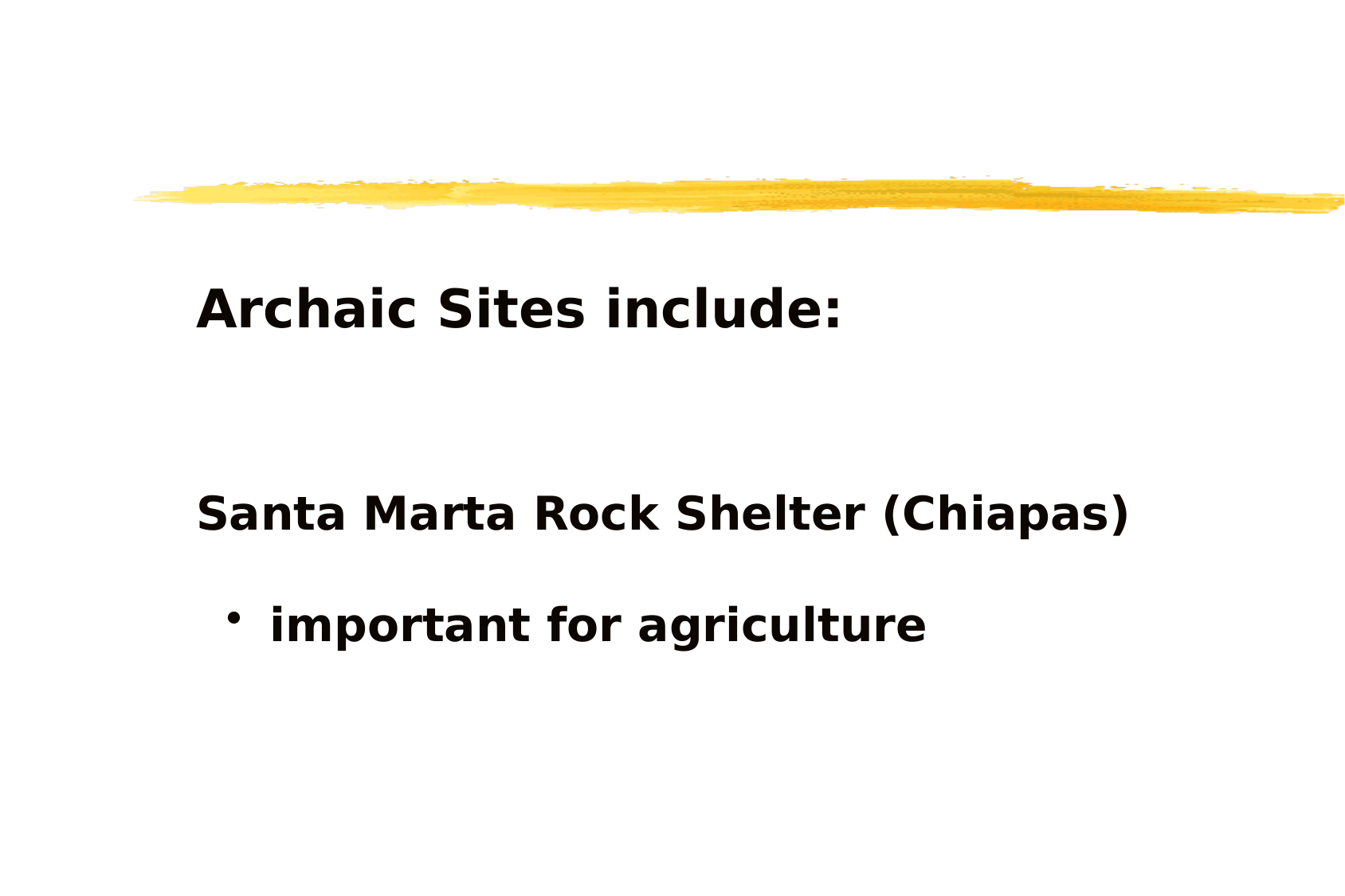

#
Archaic Sites include:
Santa Marta Rock Shelter (Chiapas)

important for agriculture